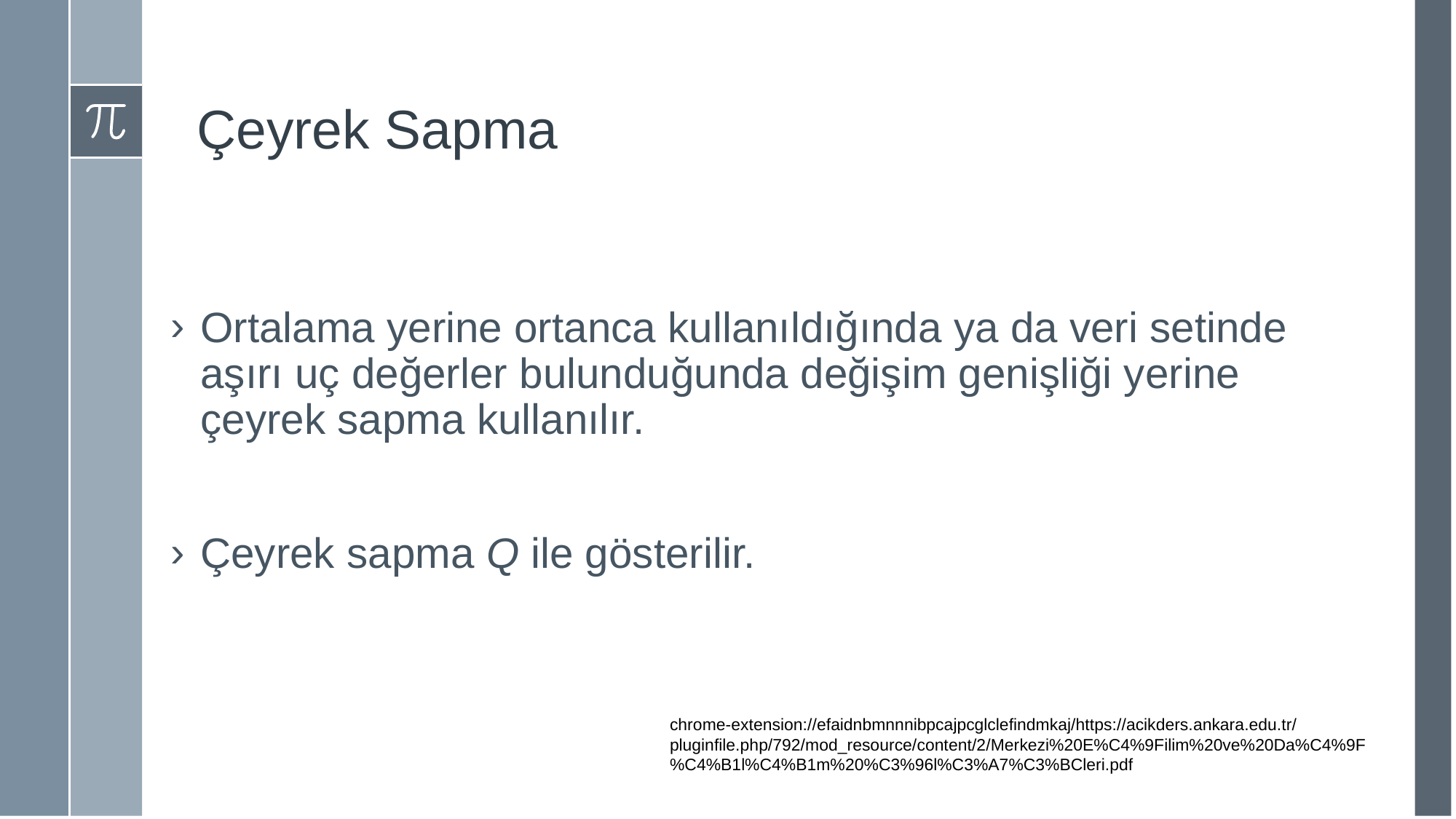

# Çeyrek Sapma
Ortalama yerine ortanca kullanıldığında ya da veri setinde aşırı uç değerler bulunduğunda değişim genişliği yerine çeyrek sapma kullanılır.

Çeyrek sapma Q ile gösterilir.
chrome-extension://efaidnbmnnnibpcajpcglclefindmkaj/https://acikders.ankara.edu.tr/pluginfile.php/792/mod_resource/content/2/Merkezi%20E%C4%9Filim%20ve%20Da%C4%9F%C4%B1l%C4%B1m%20%C3%96l%C3%A7%C3%BCleri.pdf